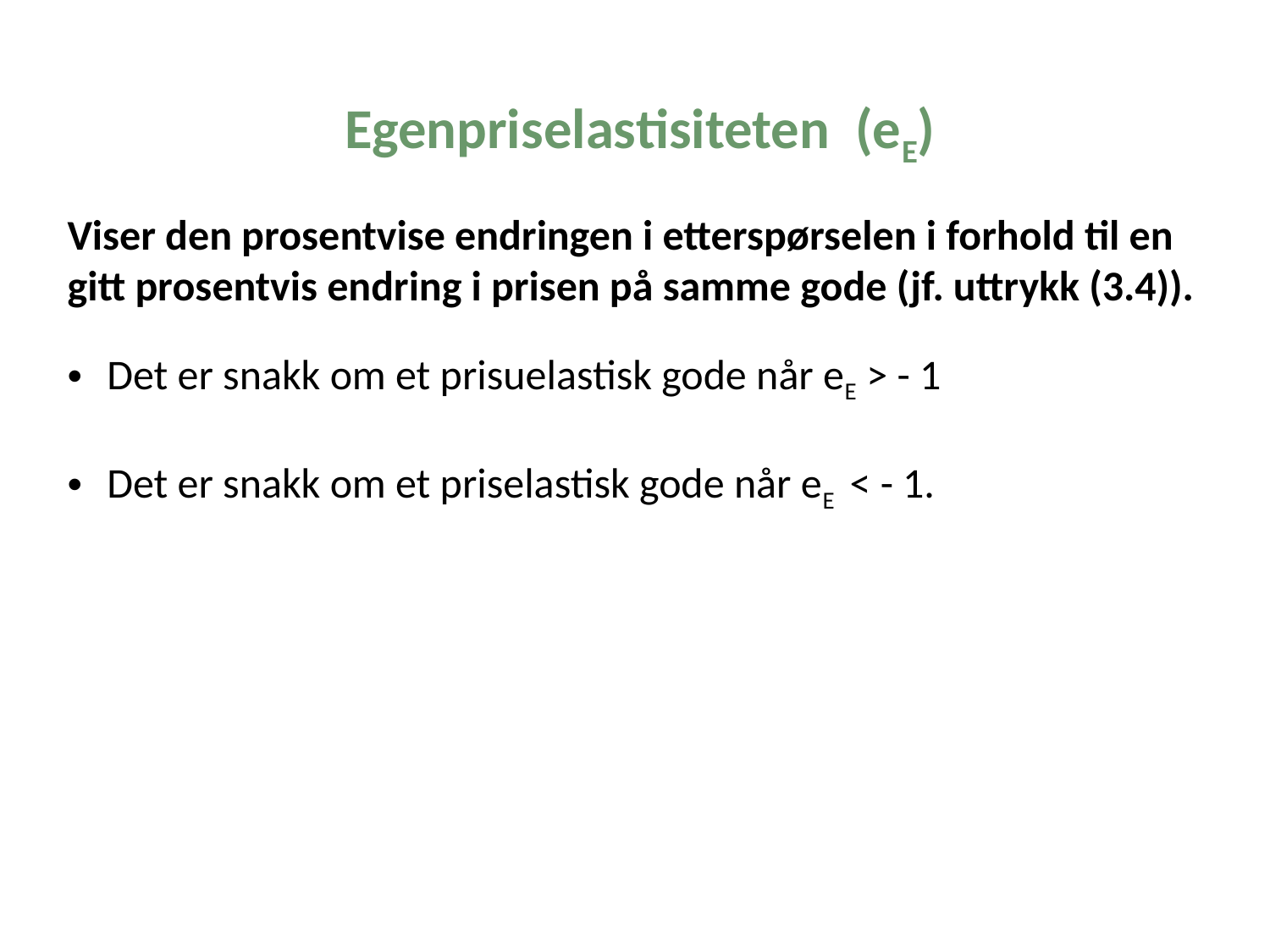

Egenpriselastisiteten  (eE)

Viser den prosentvise endringen i etterspørselen i forhold til en gitt prosentvis endring i prisen på samme gode (jf. uttrykk (3.4)).

Det er snakk om et prisuelastisk gode når eE > - 1

Det er snakk om et priselastisk gode når eE  < - 1.